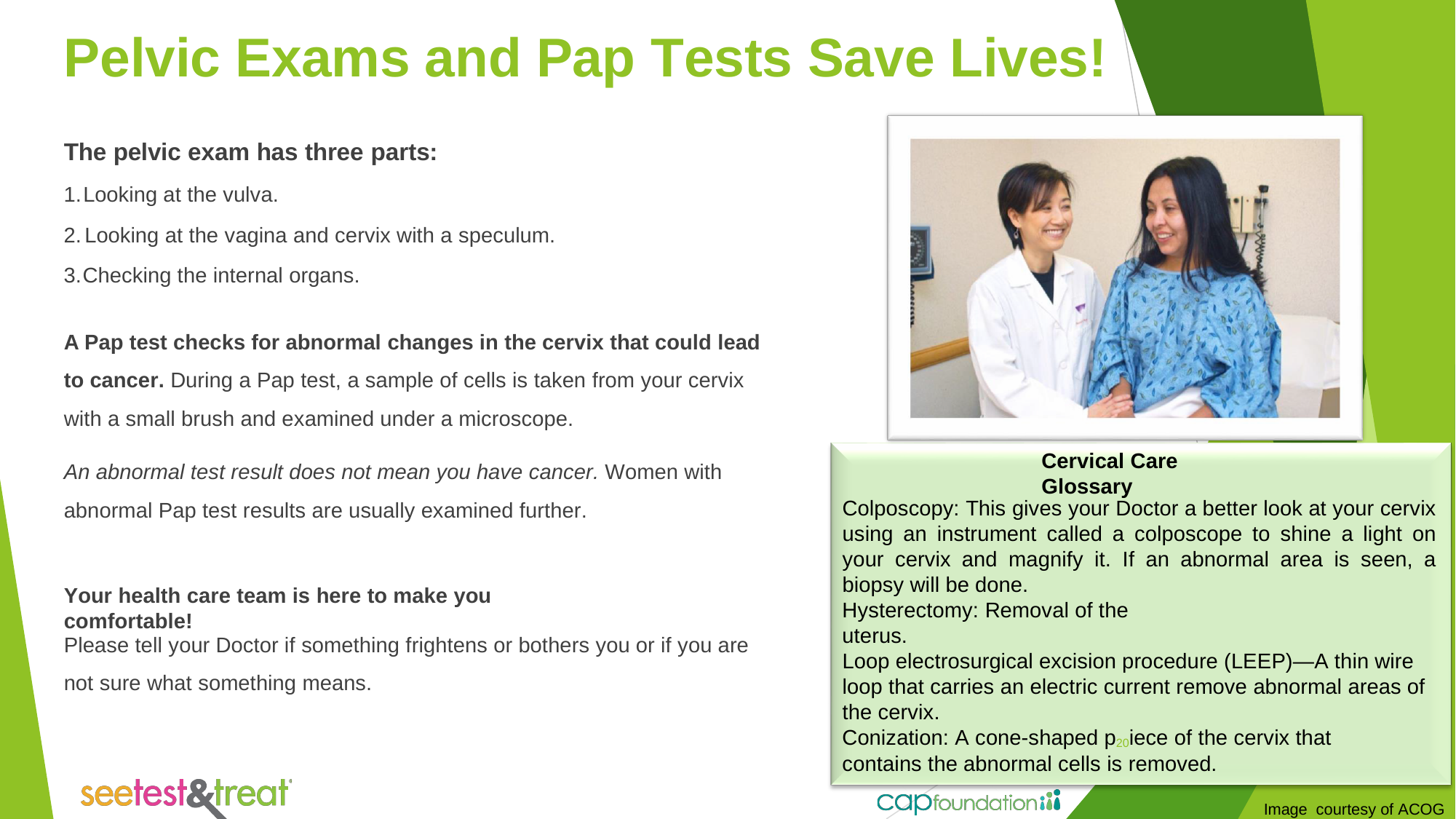

# Pelvic Exams and Pap Tests Save Lives!

The pelvic exam has three parts:

Looking at the vulva.

Looking at the vagina and cervix with a speculum.

Checking the internal organs.

A Pap test checks for abnormal changes in the cervix that could lead to cancer. During a Pap test, a sample of cells is taken from your cervix with a small brush and examined under a microscope.

An abnormal test result does not mean you have cancer. Women with abnormal Pap test results are usually examined further.
Cervical Care Glossary

Colposcopy: This gives your Doctor a better look at your cervix using an instrument called a colposcope to shine a light on your cervix and magnify it. If an abnormal area is seen, a biopsy will be done.
Your health care team is here to make you comfortable!
Hysterectomy: Removal of the uterus.
Please tell your Doctor if something frightens or bothers you or if you are not sure what something means.
Loop electrosurgical excision procedure (LEEP)—A thin wire loop that carries an electric current remove abnormal areas of the cervix.
Conization: A cone-shaped p20iece of the cervix that contains the abnormal cells is removed.

Image  courtesy of ACOG